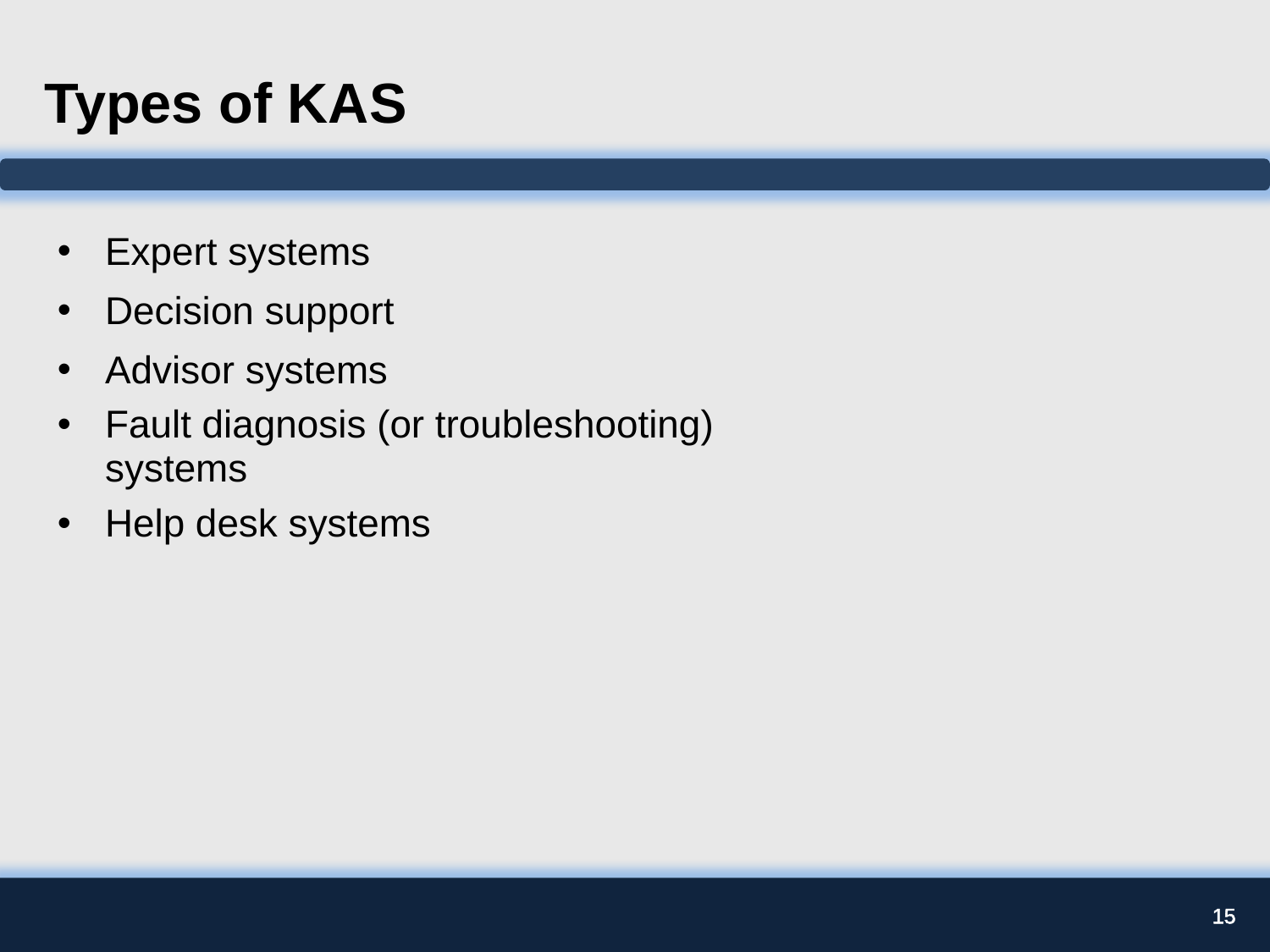

# Types of KAS
Expert systems
Decision support
Advisor systems
Fault diagnosis (or troubleshooting) systems
Help desk systems
15